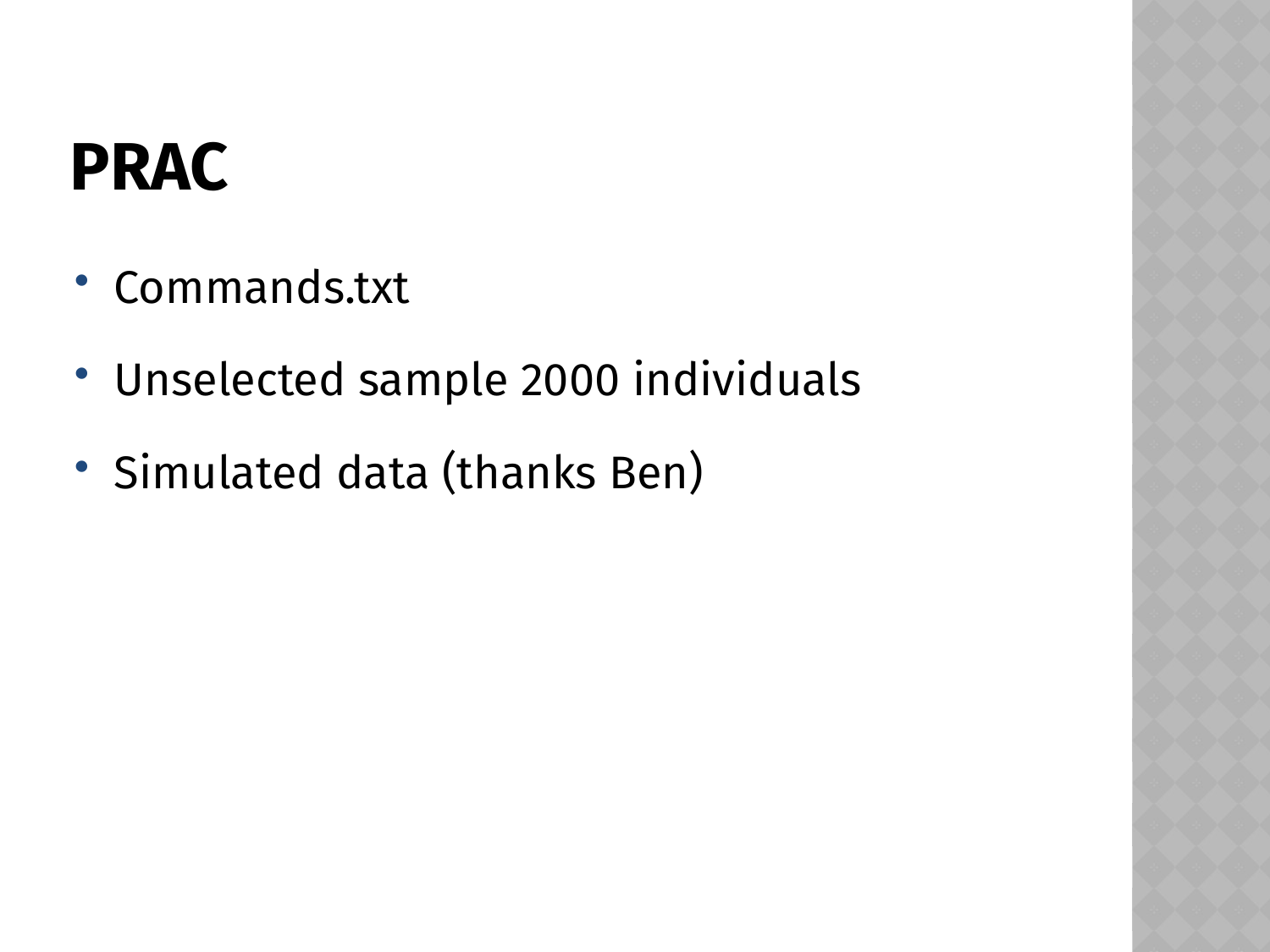

# Prac
Commands.txt
Unselected sample 2000 individuals
Simulated data (thanks Ben)